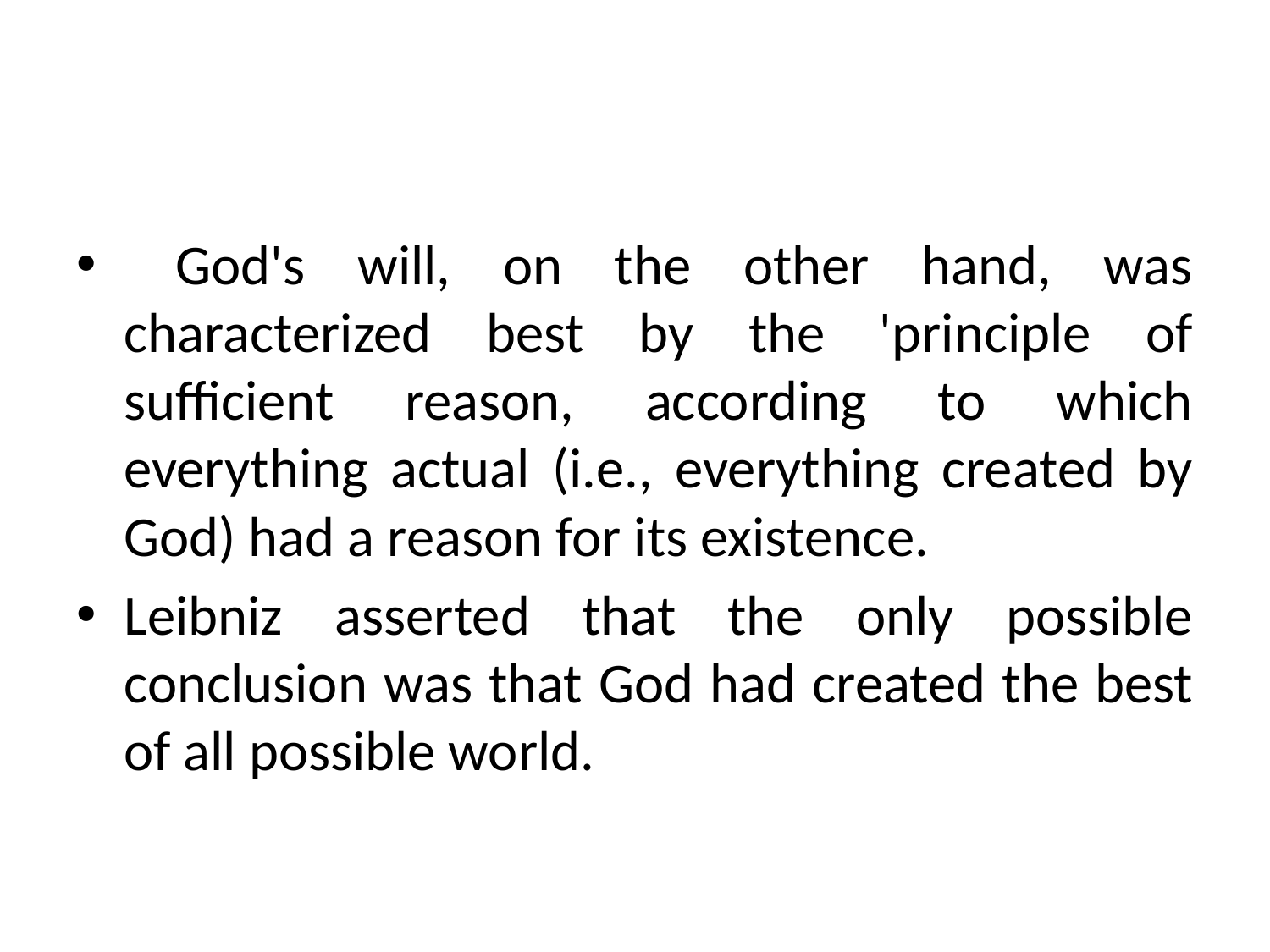

God's will, on the other hand, was characterized best by the 'principle of sufficient reason, according to which everything actual (i.e., everything created by God) had a reason for its existence.
Leibniz asserted that the only possible conclusion was that God had created the best of all possible world.